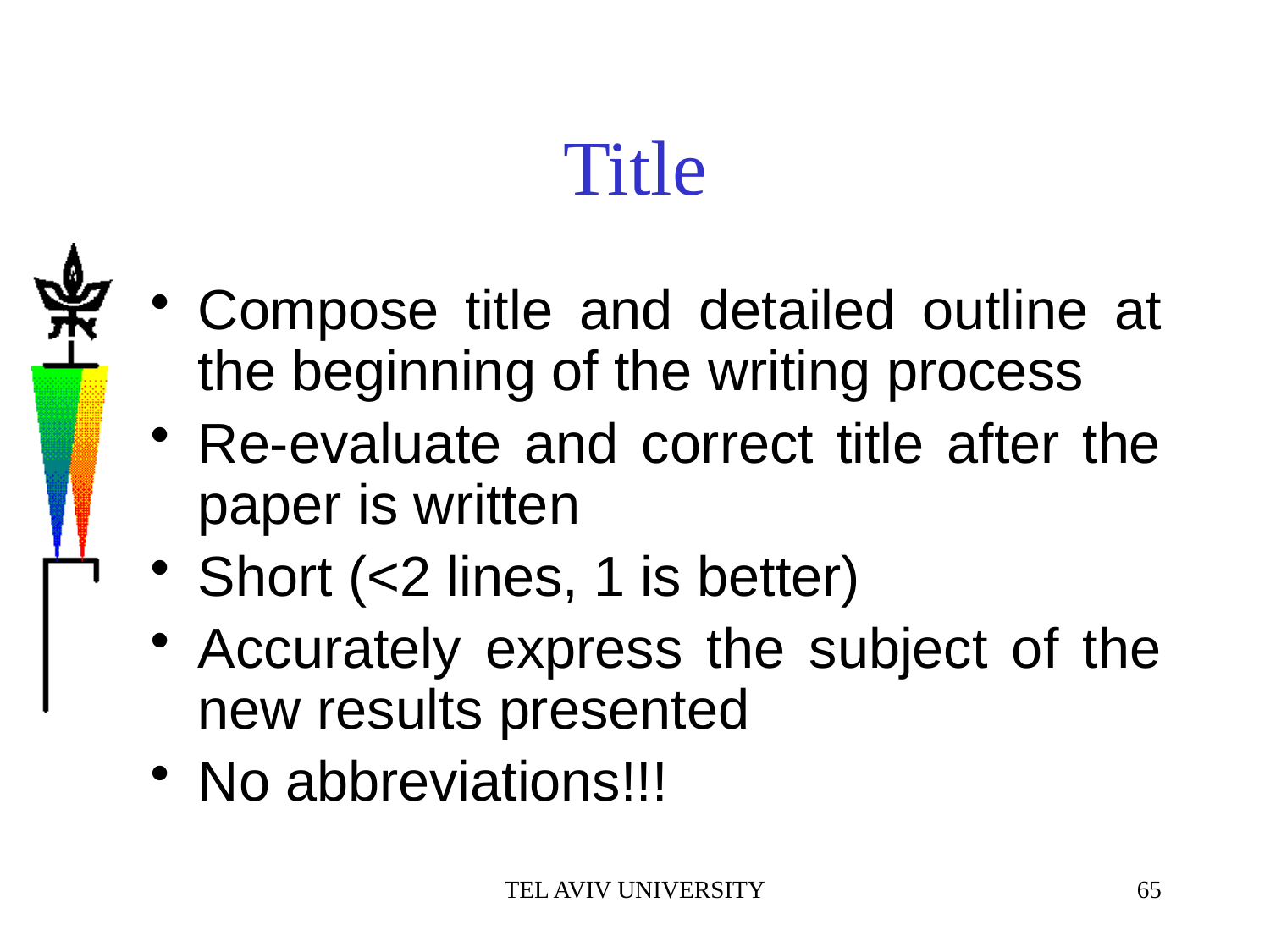

# Title
Compose title and detailed outline at the beginning of the writing process
Re-evaluate and correct title after the paper is written
Short (<2 lines, 1 is better)
Accurately express the subject of the new results presented
No abbreviations!!!

TEL AVIV UNIVERSITY
65